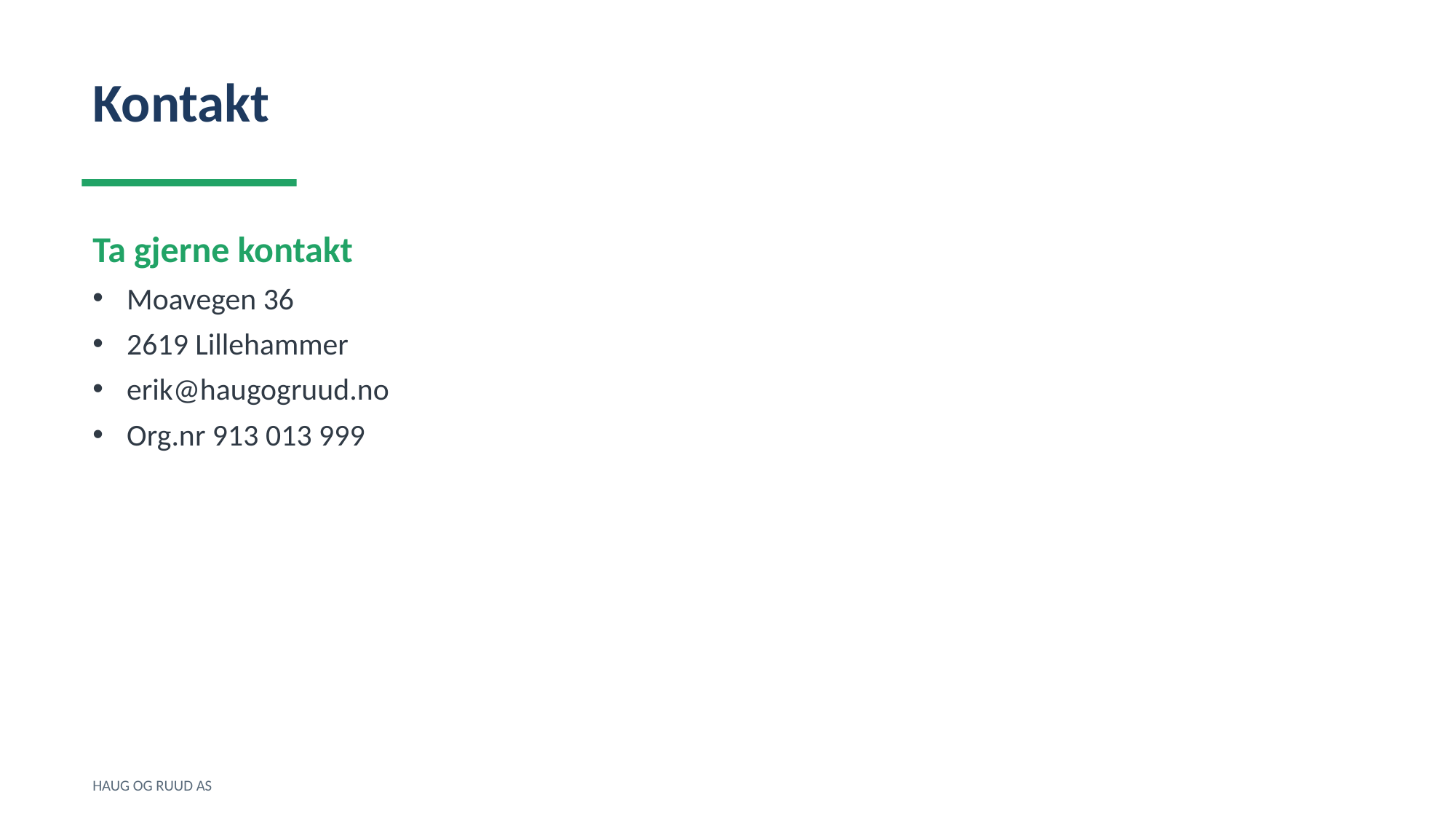

Kontakt

Ta gjerne kontakt
Moavegen 36
2619 Lillehammer
erik@haugogruud.no
Org.nr 913 013 999
HAUG OG RUUD AS